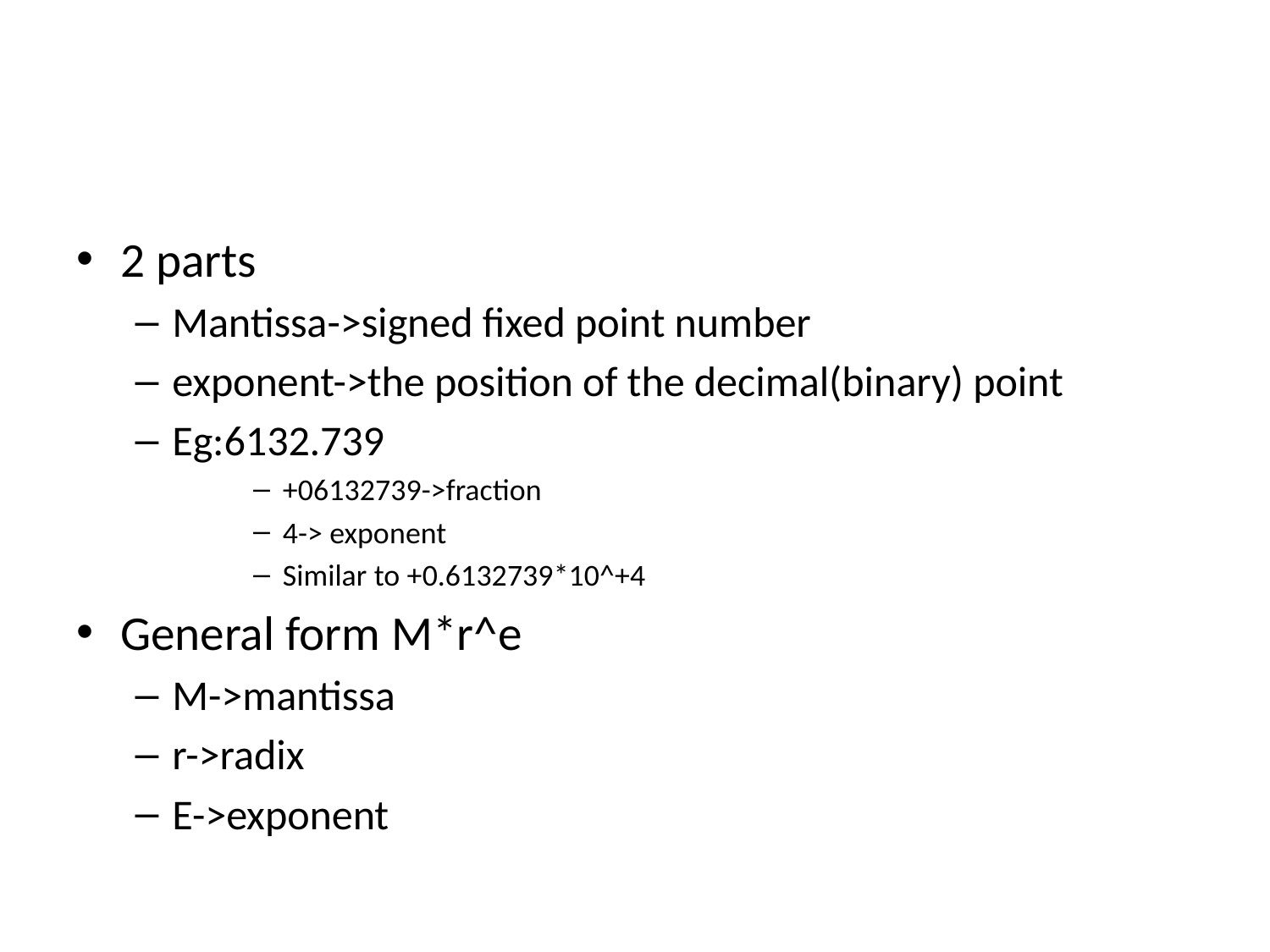

#
2 parts
Mantissa->signed fixed point number
exponent->the position of the decimal(binary) point
Eg:6132.739
+06132739->fraction
4-> exponent
Similar to +0.6132739*10^+4
General form M*r^e
M->mantissa
r->radix
E->exponent